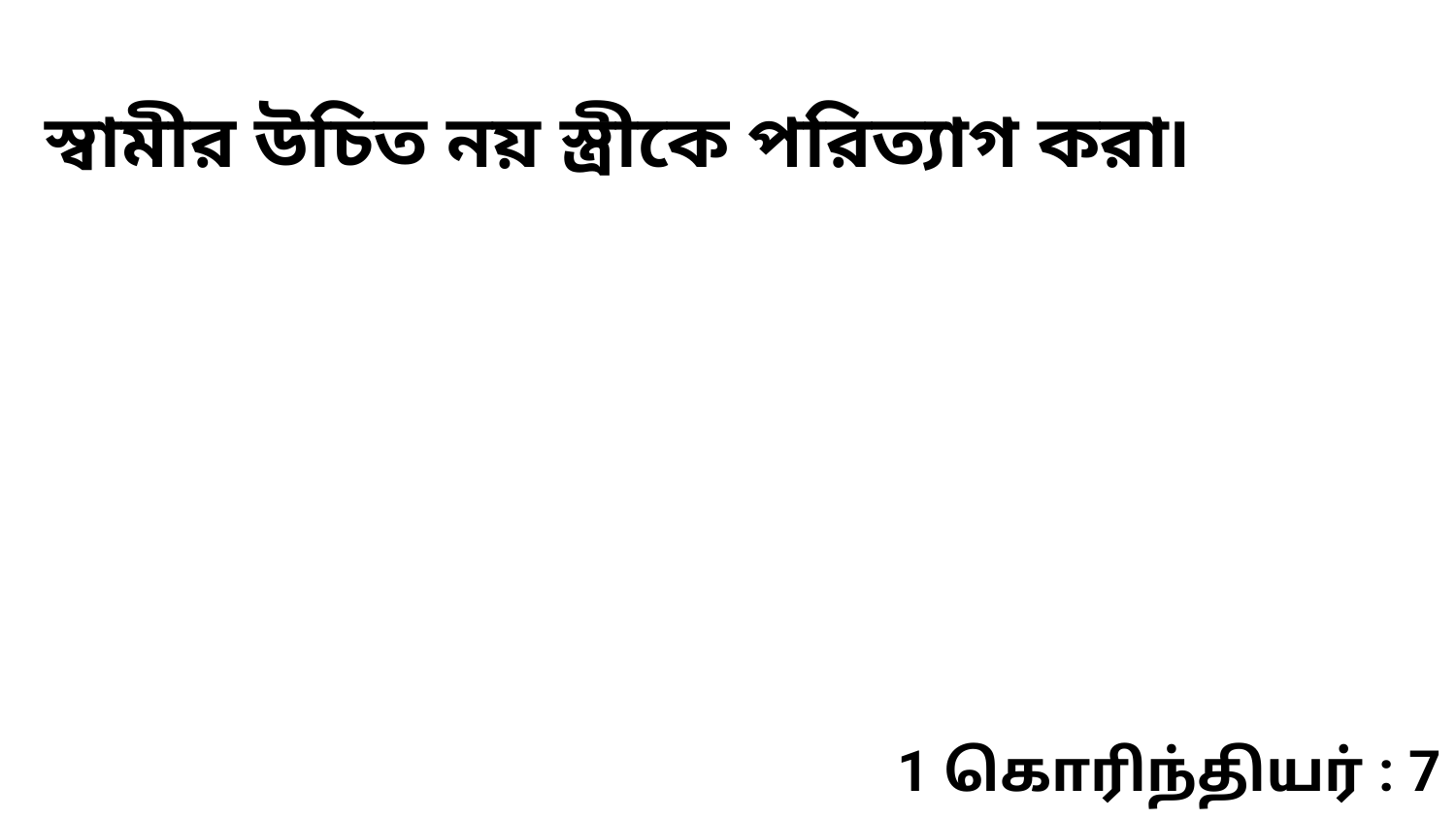

স্বামীর উচিত নয় স্ত্রীকে পরিত্যাগ করা৷
1 கொரிந்தியர் : 7